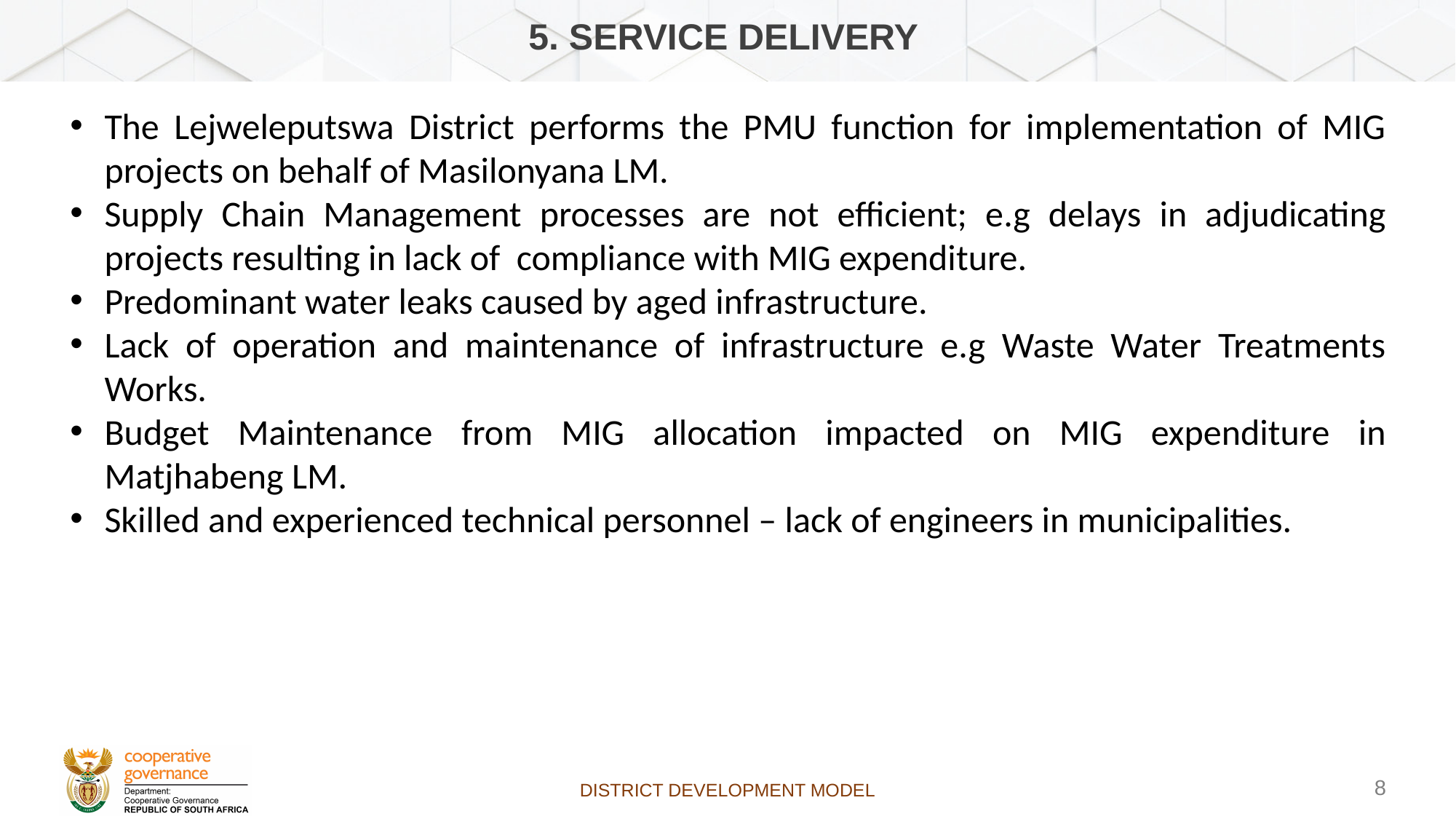

# 5. SERVICE DELIVERY
The Lejweleputswa District performs the PMU function for implementation of MIG projects on behalf of Masilonyana LM.
Supply Chain Management processes are not efficient; e.g delays in adjudicating projects resulting in lack of  compliance with MIG expenditure.
Predominant water leaks caused by aged infrastructure.
Lack of operation and maintenance of infrastructure e.g Waste Water Treatments Works.
Budget Maintenance from MIG allocation impacted on MIG expenditure in Matjhabeng LM.
Skilled and experienced technical personnel – lack of engineers in municipalities.